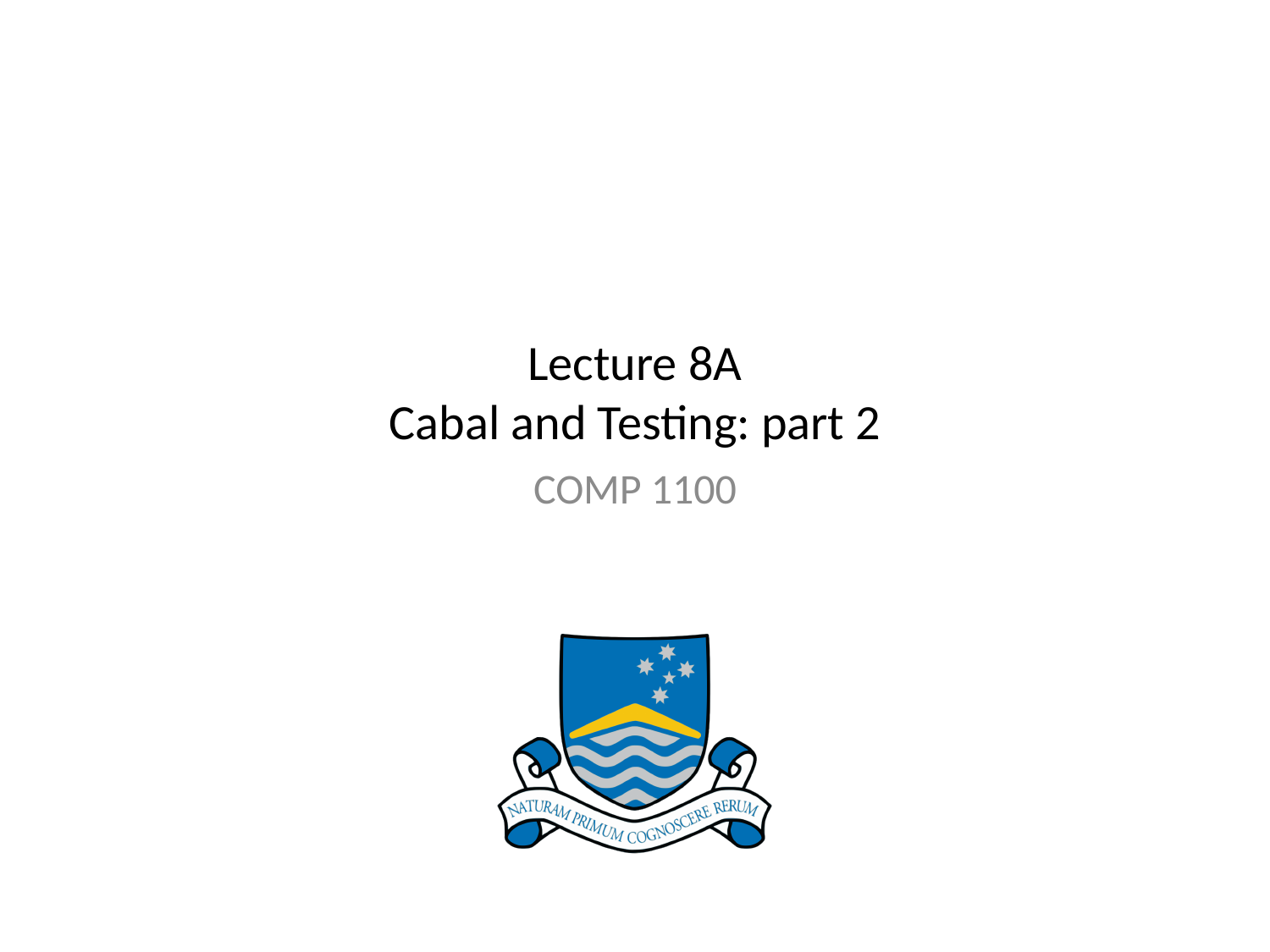

# Lecture 8A Cabal and Testing: part 2
COMP 1100